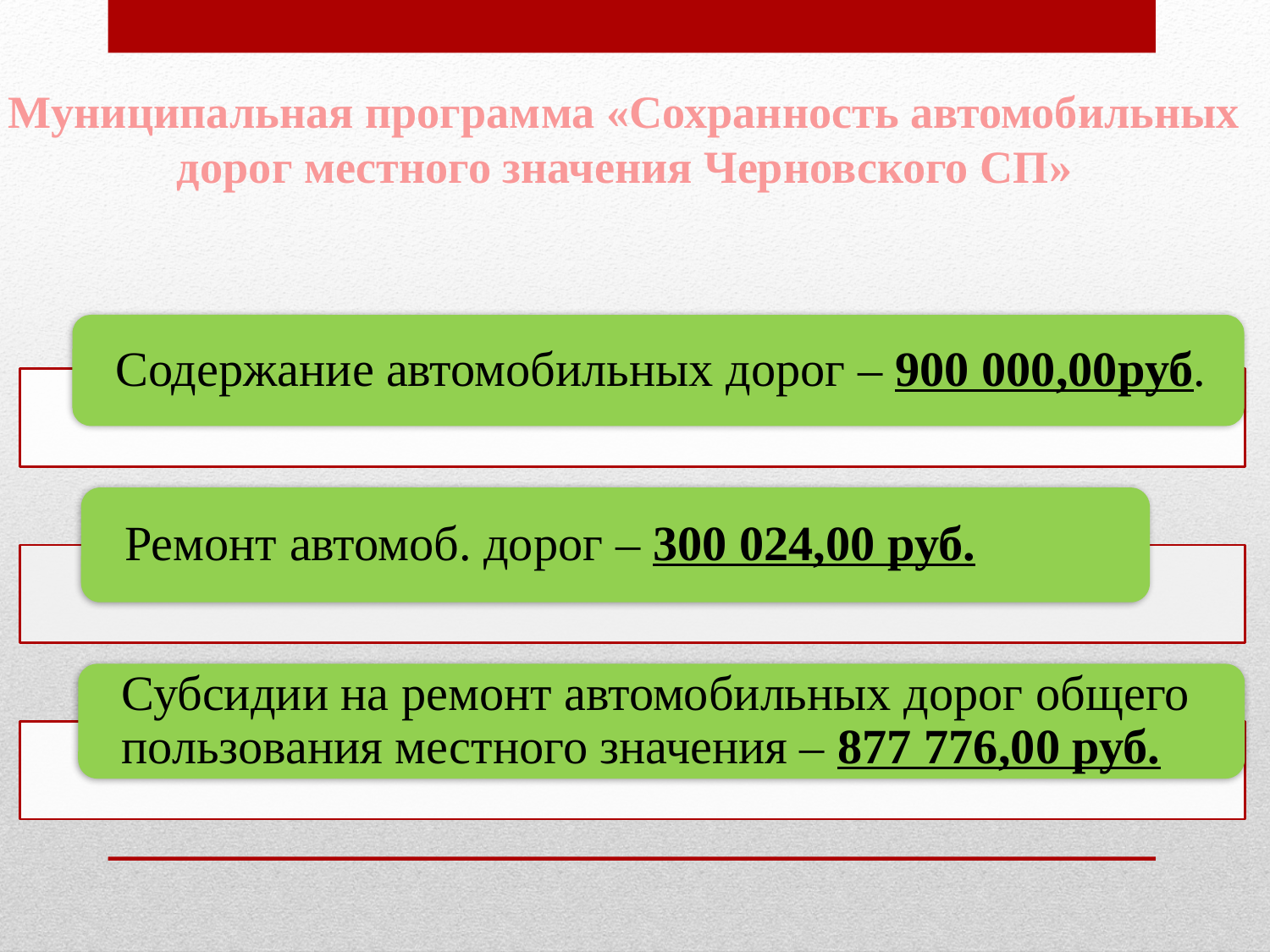

Муниципальная программа «Сохранность автомобильных дорог местного значения Черновского СП»
Содержание автомобильных дорог – 900 000,00руб.
Ремонт автомоб. дорог – 300 024,00 руб.
Субсидии на ремонт автомобильных дорог общего пользования местного значения – 877 776,00 руб.